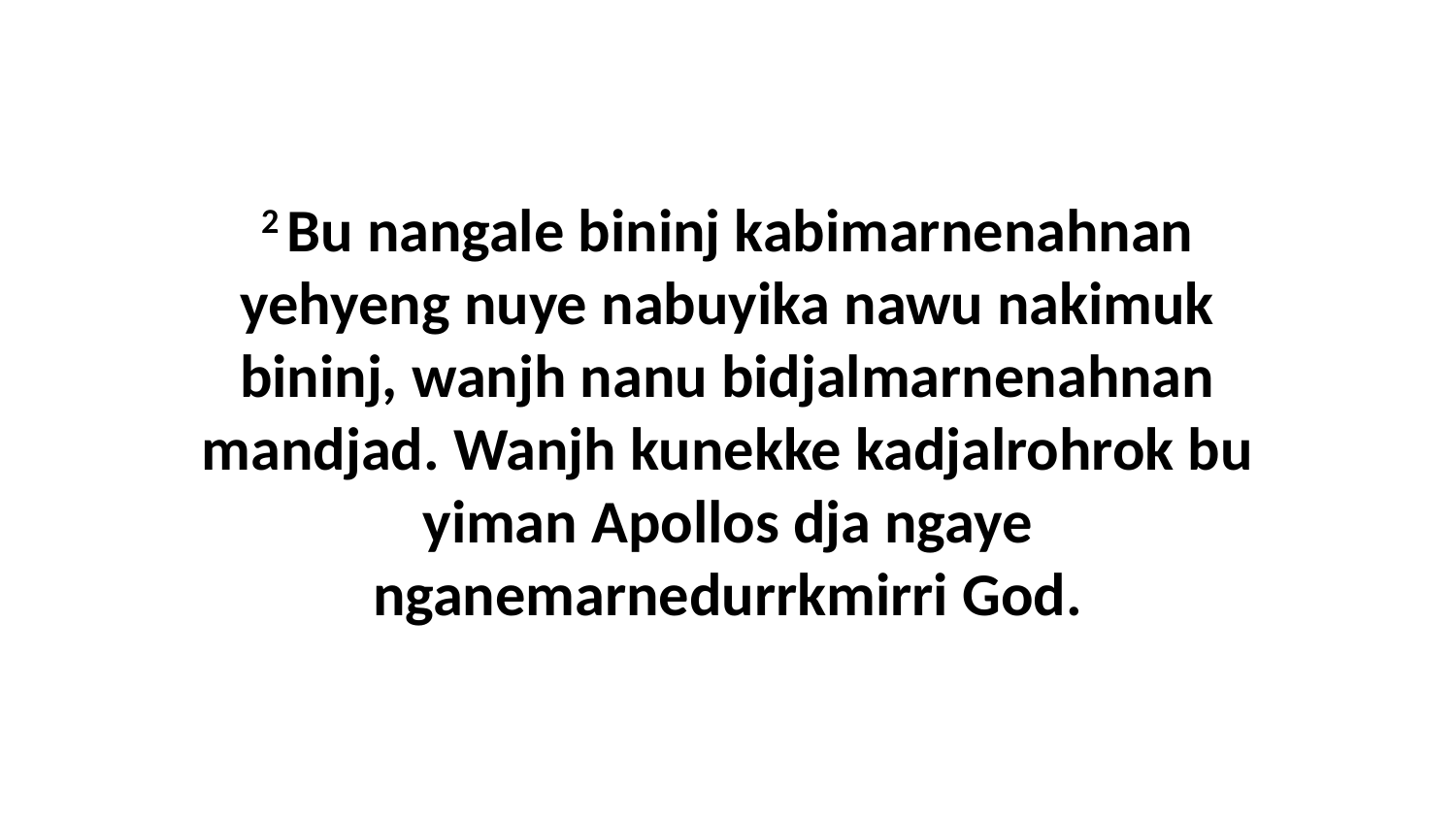

2 Bu nangale bininj kabimarnenahnan yehyeng nuye nabuyika nawu nakimuk bininj, wanjh nanu bidjalmarnenahnan mandjad. Wanjh kunekke kadjalrohrok bu yiman Apollos dja ngaye nganemarnedurrkmirri God.